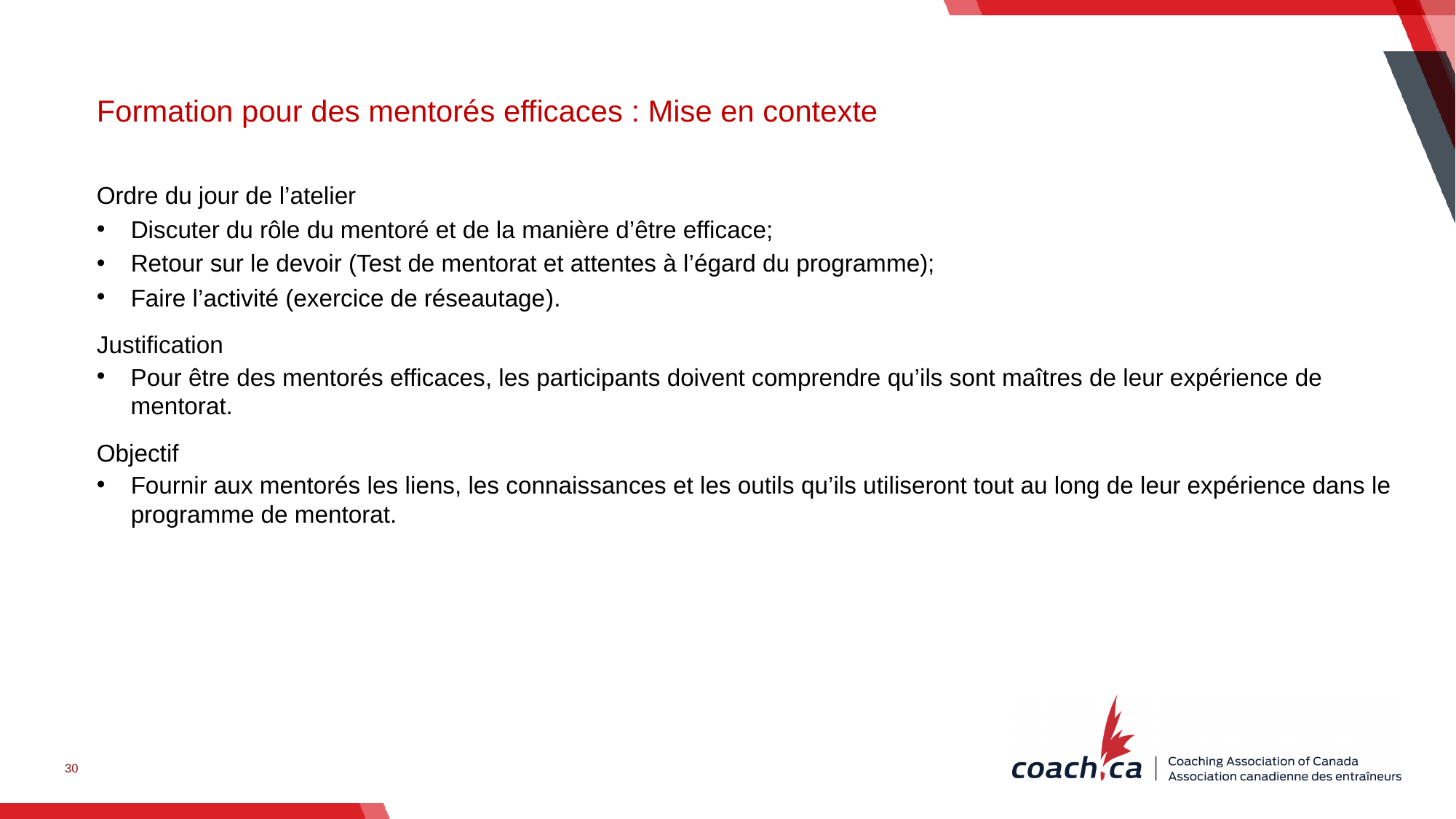

Formation pour des mentorés efficaces : Mise en contexte

Ordre du jour de l’atelier
Discuter du rôle du mentoré et de la manière d’être efficace;
Retour sur le devoir (Test de mentorat et attentes à l’égard du programme);
Faire l’activité (exercice de réseautage).
Justification
Pour être des mentorés efficaces, les participants doivent comprendre qu’ils sont maîtres de leur expérience de mentorat.
Objectif
Fournir aux mentorés les liens, les connaissances et les outils qu’ils utiliseront tout au long de leur expérience dans le programme de mentorat.
30